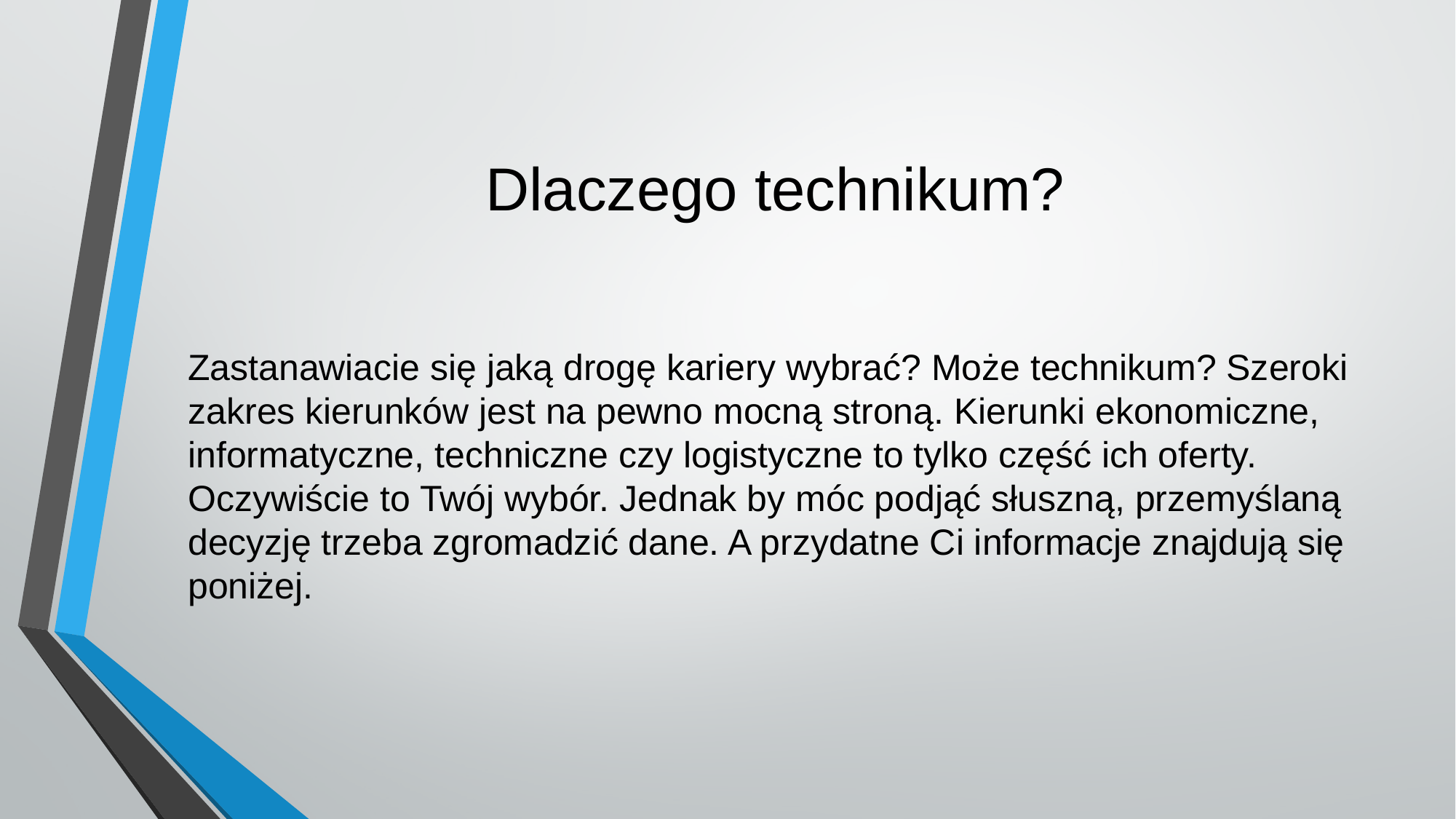

# Dlaczego technikum?
Zastanawiacie się jaką drogę kariery wybrać? Może technikum? Szeroki zakres kierunków jest na pewno mocną stroną. Kierunki ekonomiczne, informatyczne, techniczne czy logistyczne to tylko część ich oferty. Oczywiście to Twój wybór. Jednak by móc podjąć słuszną, przemyślaną decyzję trzeba zgromadzić dane. A przydatne Ci informacje znajdują się poniżej.